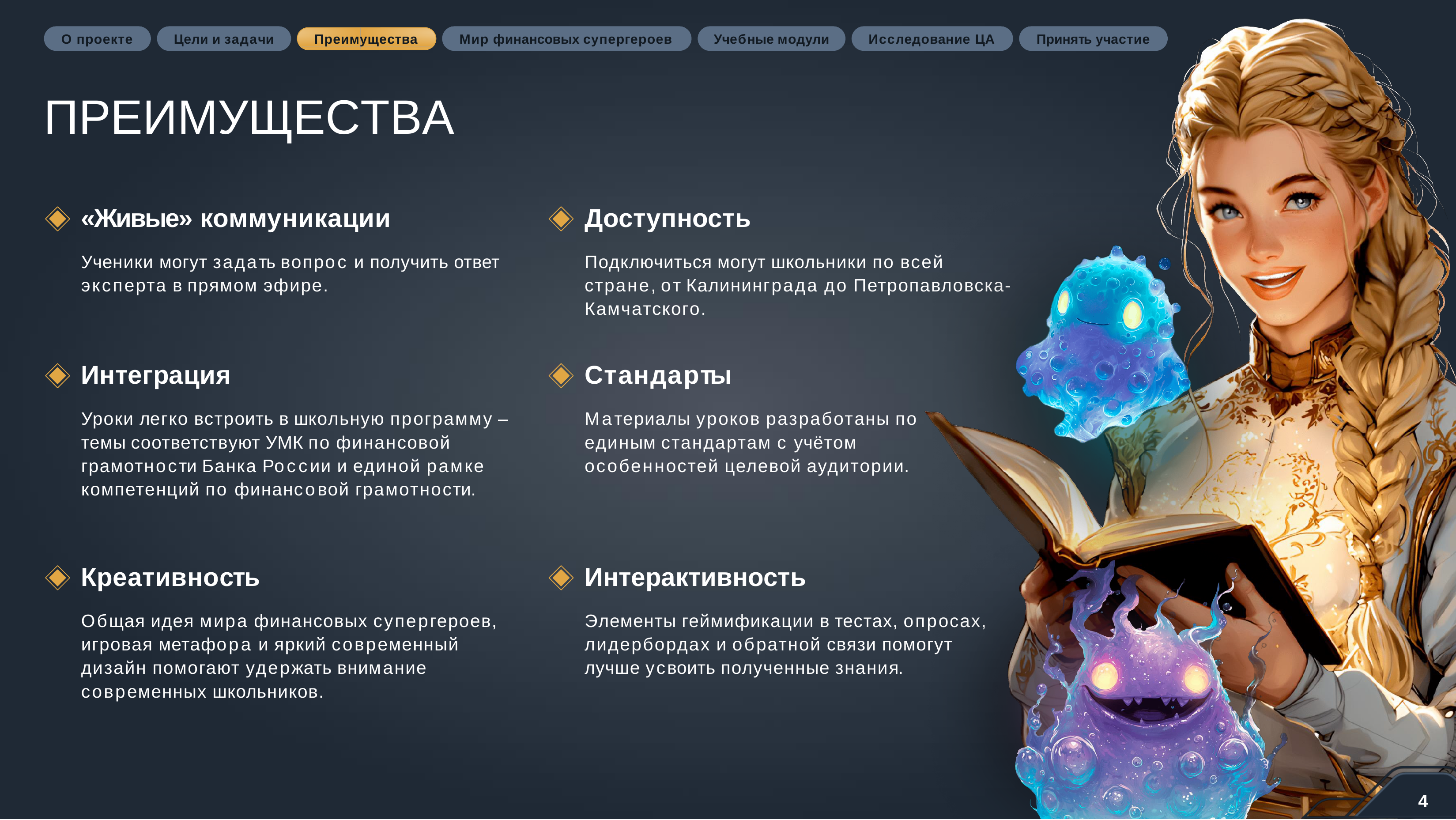

О проекте
Цели и задачи
Преимущества
Мир финансовых супергероев
Учебные модули
Исследование ЦА
Принять участие
ПРЕИМУЩЕСТВА

«Живые» коммуникации

Ученики могут задать вопрос и получить ответ эксперта в прямом эфире.
Доступность

Подключиться могут школьники по всей стране, от Калининграда до Петропавловска- Камчатского.

Интеграция

Уроки легко встроить в школьную программу – темы соответствуют УМК по финансовой грамотности Банка России и единой рамке компетенций по финансовой грамотности.
Стандарты

Материалы уроков разработаны по единым стандартам с учётом особенностей целевой аудитории.

Креативность

Общая идея мира финансовых супергероев, игровая метафора и яркий современный дизайн помогают удержать внимание современных школьников.
Интерактивность

Элементы геймификации в тестах, опросах, лидербордах и обратной связи помогут лучше усвоить полученные знания.

4